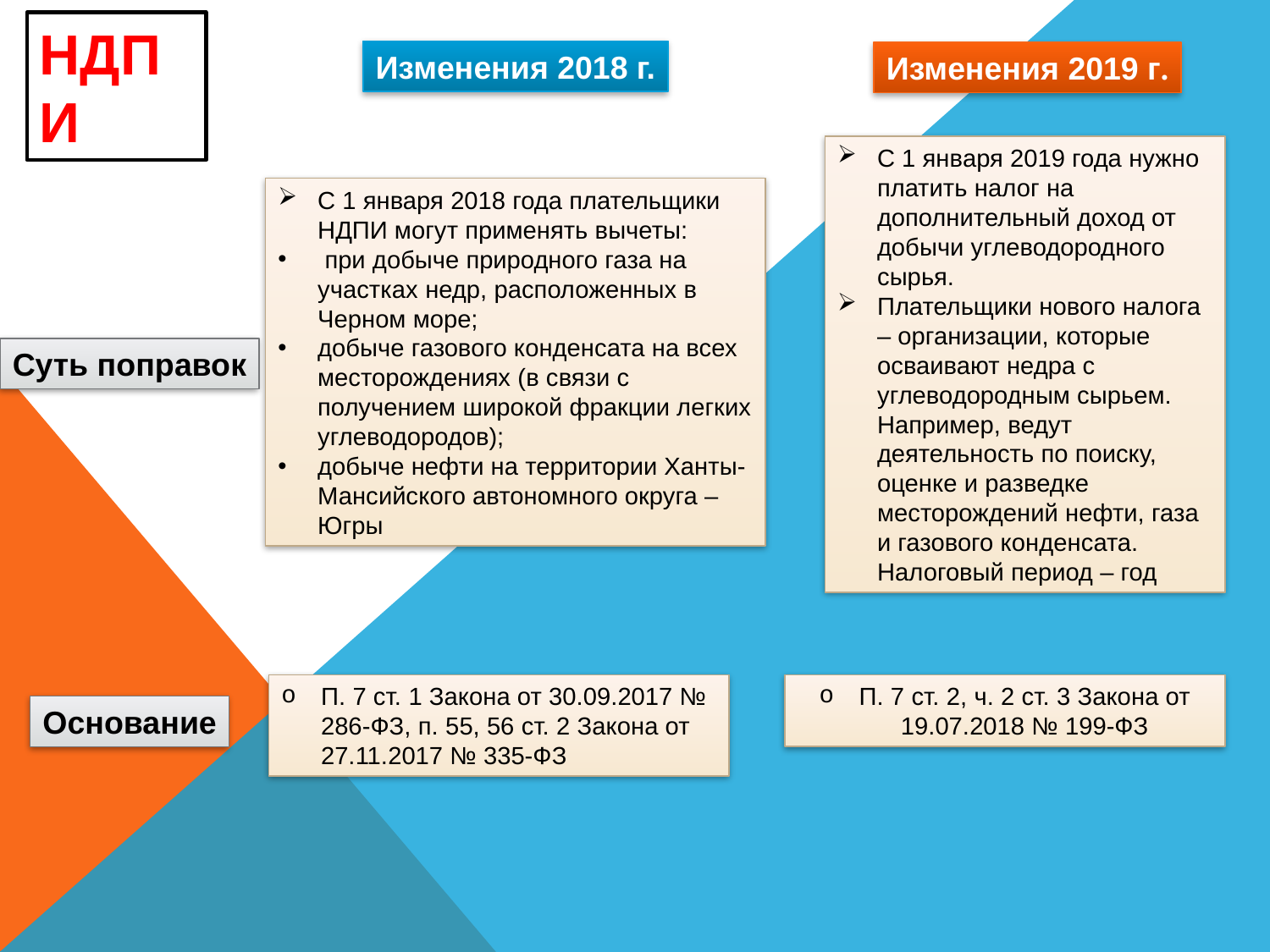

НДПИ
Изменения 2018 г.
Изменения 2019 г.
С 1 января 2019 года нужно платить налог на дополнительный доход от добычи углеводородного сырья.
Плательщики нового налога – организации, которые осваивают недра с углеводородным сырьем. Например, ведут деятельность по поиску, оценке и разведке месторождений нефти, газа и газового конденсата. Налоговый период – год
С 1 января 2018 года плательщики НДПИ могут применять вычеты:
 при добыче природного газа на участках недр, расположенных в Черном море;
добыче газового конденсата на всех месторождениях (в связи с получением широкой фракции легких углеводородов);
добыче нефти на территории Ханты-Мансийского автономного округа – Югры
Суть поправок
П. 7 ст. 1 Закона от 30.09.2017 № 286-ФЗ, п. 55, 56 ст. 2 Закона от 27.11.2017 № 335-ФЗ
П. 7 ст. 2, ч. 2 ст. 3 Закона от 19.07.2018 № 199-ФЗ
Основание